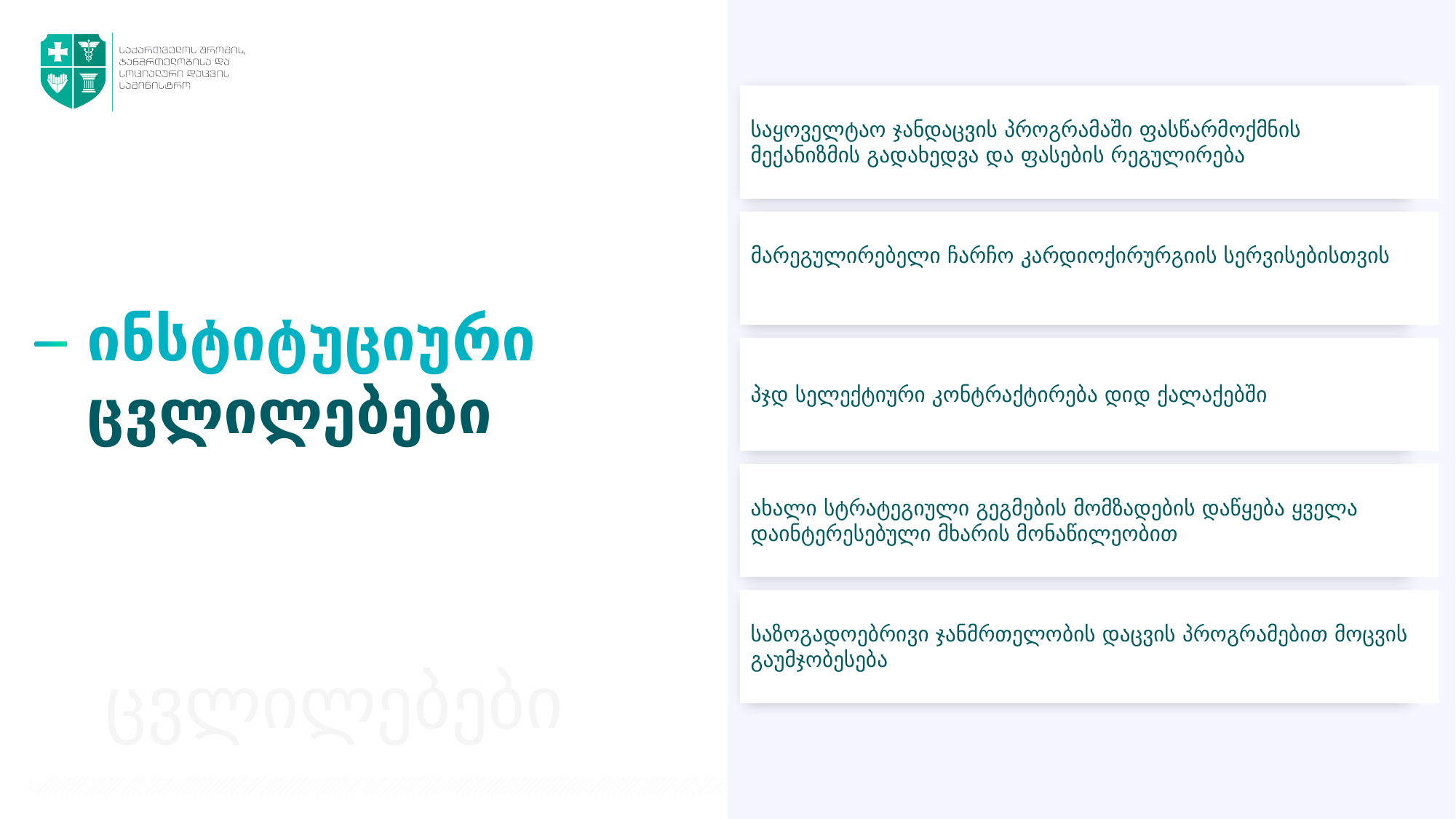

ინსტიტუციური ცვლილებები

საყოველტაო ჯანდაცვის პროგრამაში ფასწარმოქმნის მექანიზმის გადახედვა და ფასების რეგულირება

მარეგულირებელი ჩარჩო კარდიოქირურგიის სერვისებისთვის

პჯდ სელექტიური კონტრაქტირება დიდ ქალაქებში

ახალი სტრატეგიული გეგმების მომზადების დაწყება ყველა დაინტერესებული მხარის მონაწილეობით

საზოგადოებრივი ჯანმრთელობის დაცვის პროგრამებით მოცვის გაუმჯობესება
ცვლილებები